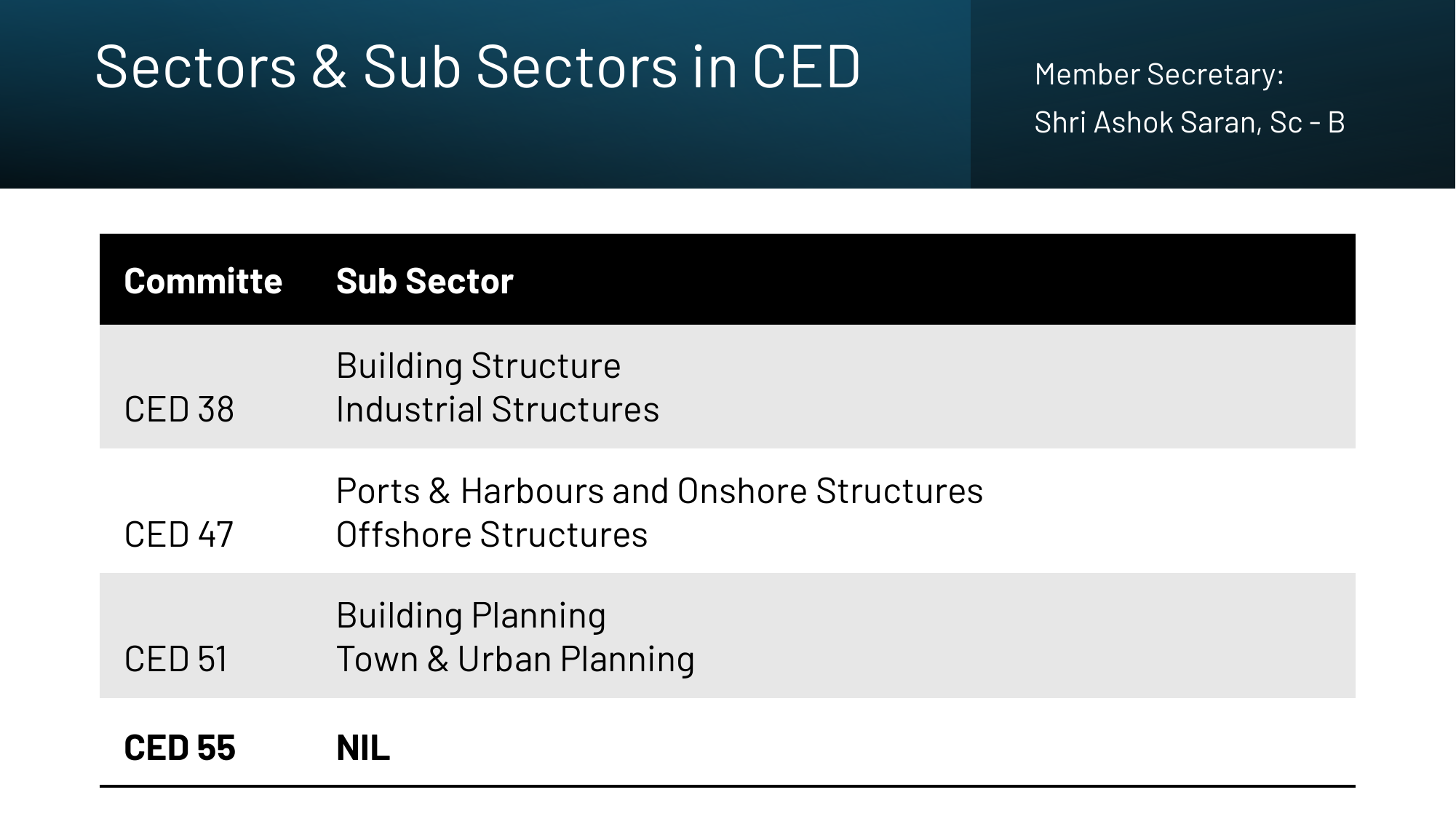

# Sectors & Sub Sectors in CED

Member Secretary:
Shri Ashok Saran, Sc - B
| Committe | Sub Sector |
| --- | --- |
| CED 38 | Building Structure Industrial Structures |
| CED 47 | Ports & Harbours and Onshore Structures Offshore Structures |
| CED 51 | Building Planning Town & Urban Planning |
| CED 55 | NIL |